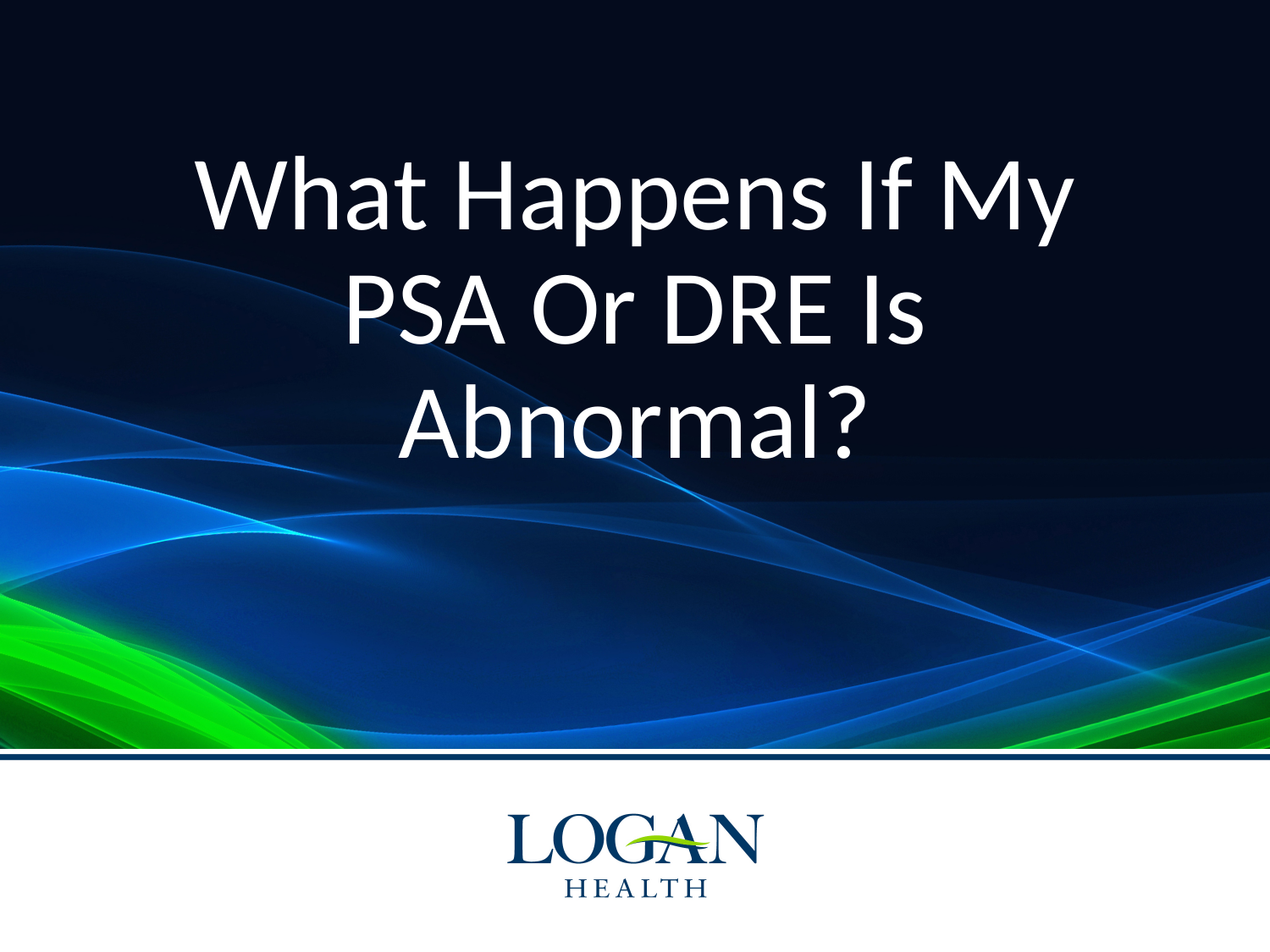

# What Happens If My PSA Or DRE Is Abnormal?